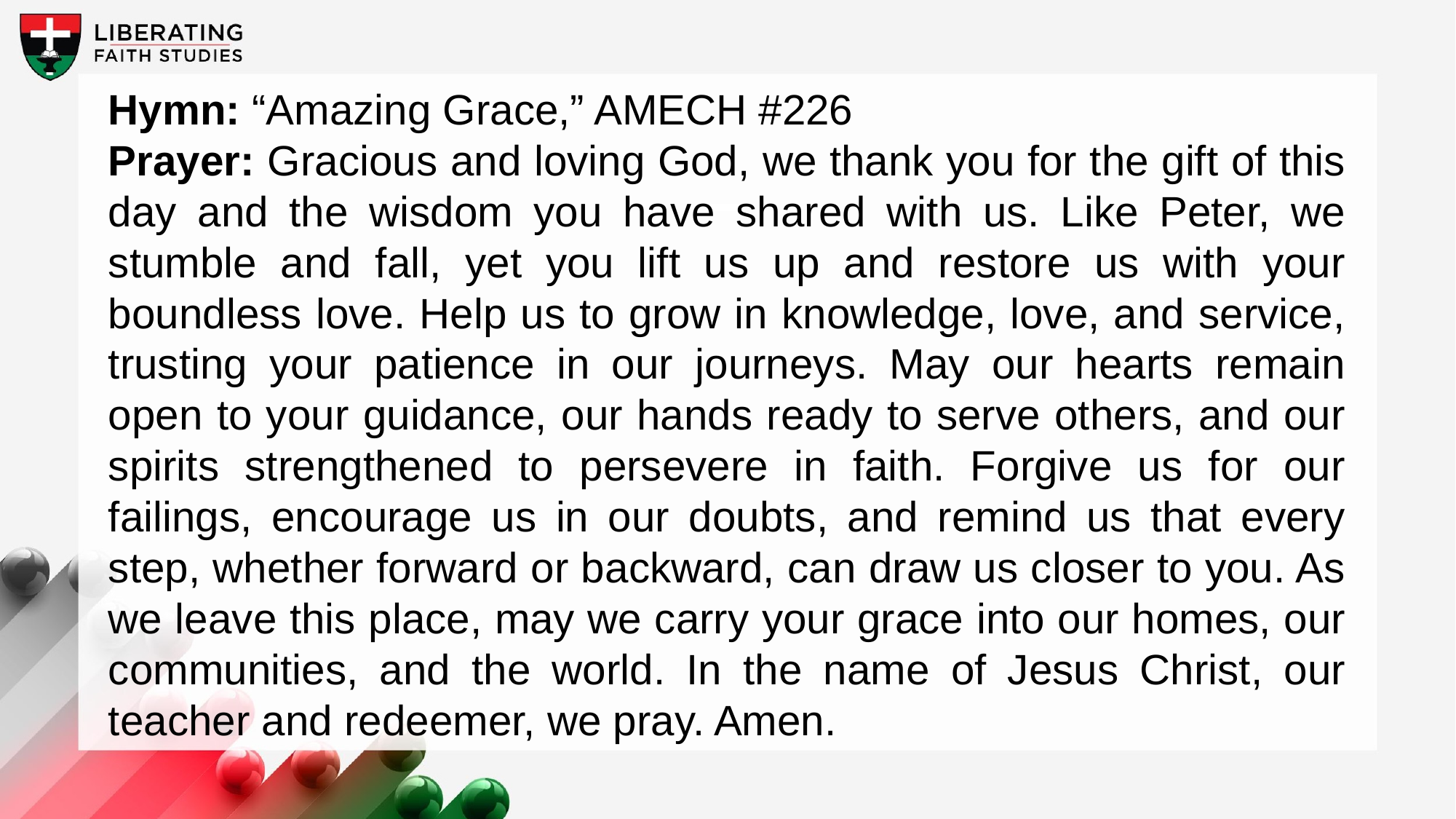

Hymn: “Amazing Grace,” AMECH #226
Prayer: Gracious and loving God, we thank you for the gift of this day and the wisdom you have shared with us. Like Peter, we stumble and fall, yet you lift us up and restore us with your boundless love. Help us to grow in knowledge, love, and service, trusting your patience in our journeys. May our hearts remain open to your guidance, our hands ready to serve others, and our spirits strengthened to persevere in faith. Forgive us for our failings, encourage us in our doubts, and remind us that every step, whether forward or backward, can draw us closer to you. As we leave this place, may we carry your grace into our homes, our communities, and the world. In the name of Jesus Christ, our teacher and redeemer, we pray. Amen.